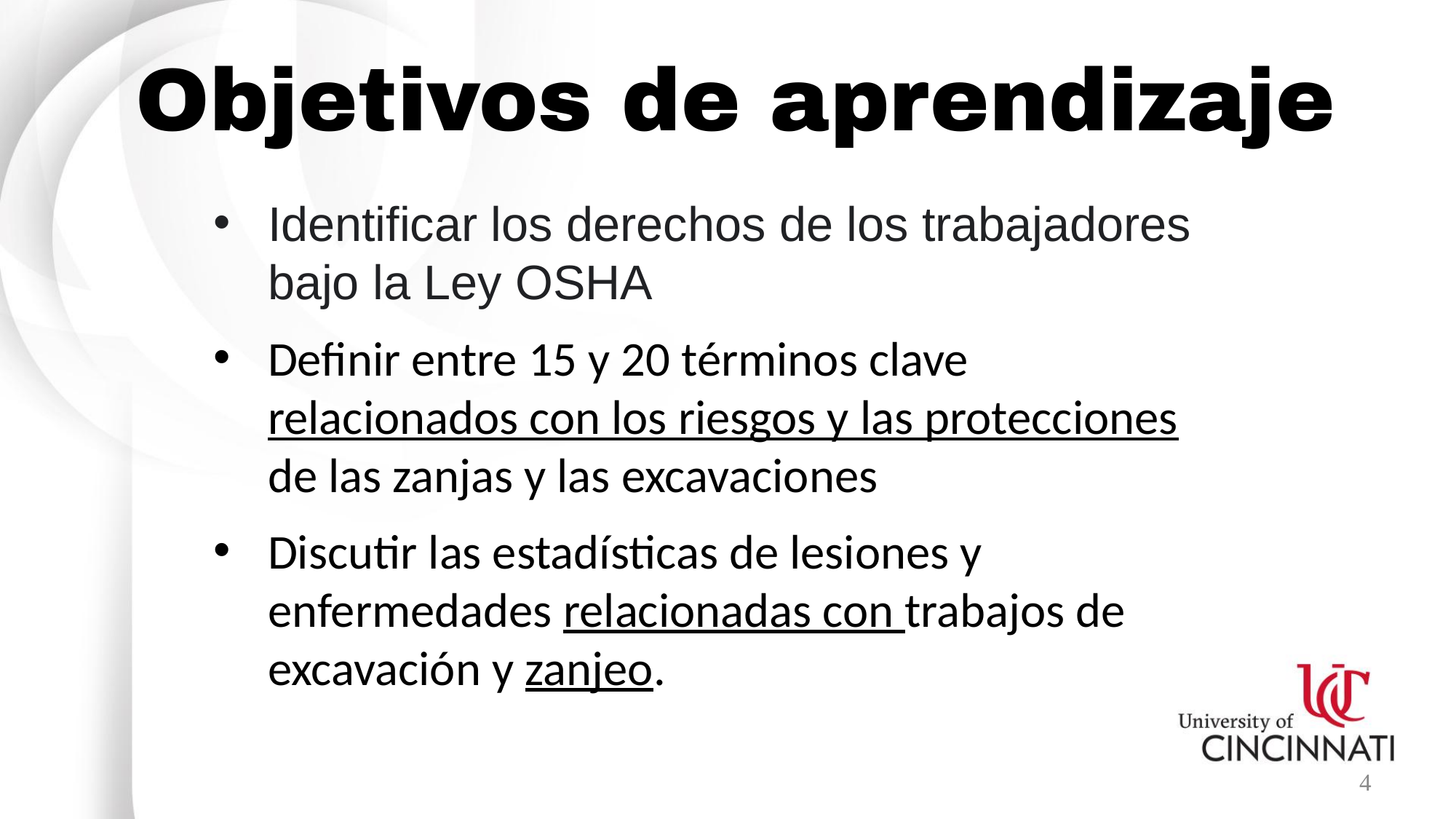

# Objetivos de aprendizaje
Identificar los derechos de los trabajadores bajo la Ley OSHA
Definir entre 15 y 20 términos clave relacionados con los riesgos y las protecciones de las zanjas y las excavaciones
Discutir las estadísticas de lesiones y enfermedades relacionadas con trabajos de excavación y zanjeo.
4